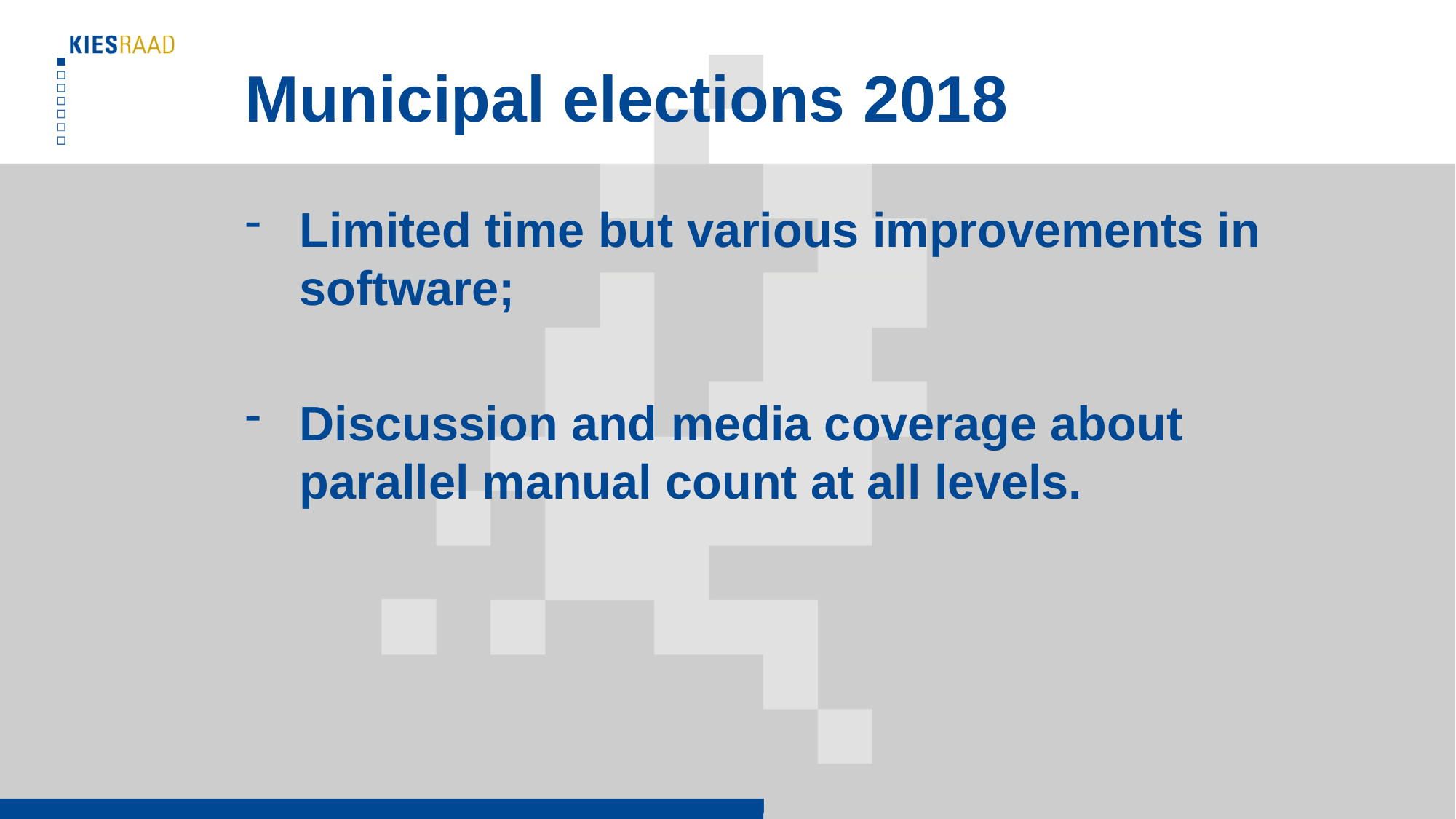

# Municipal elections 2018
Limited time but various improvements in software;

Discussion and media coverage about parallel manual count at all levels.